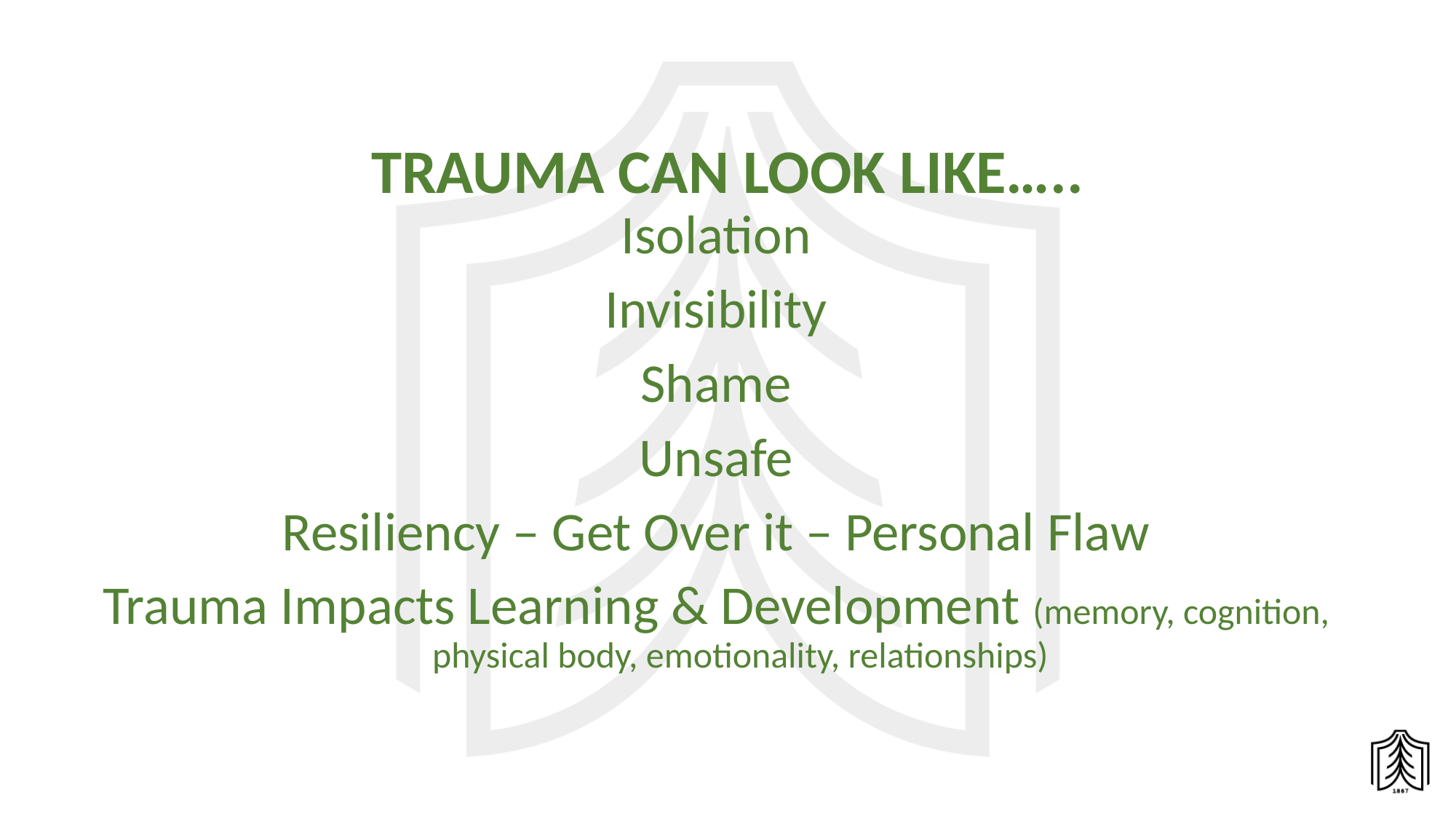

# TRAUMA CAN LOOK LIKE…..
Isolation
Invisibility
Shame
Unsafe
Resiliency – Get Over it – Personal Flaw
Trauma Impacts Learning & Development (memory, cognition, physical body, emotionality, relationships)